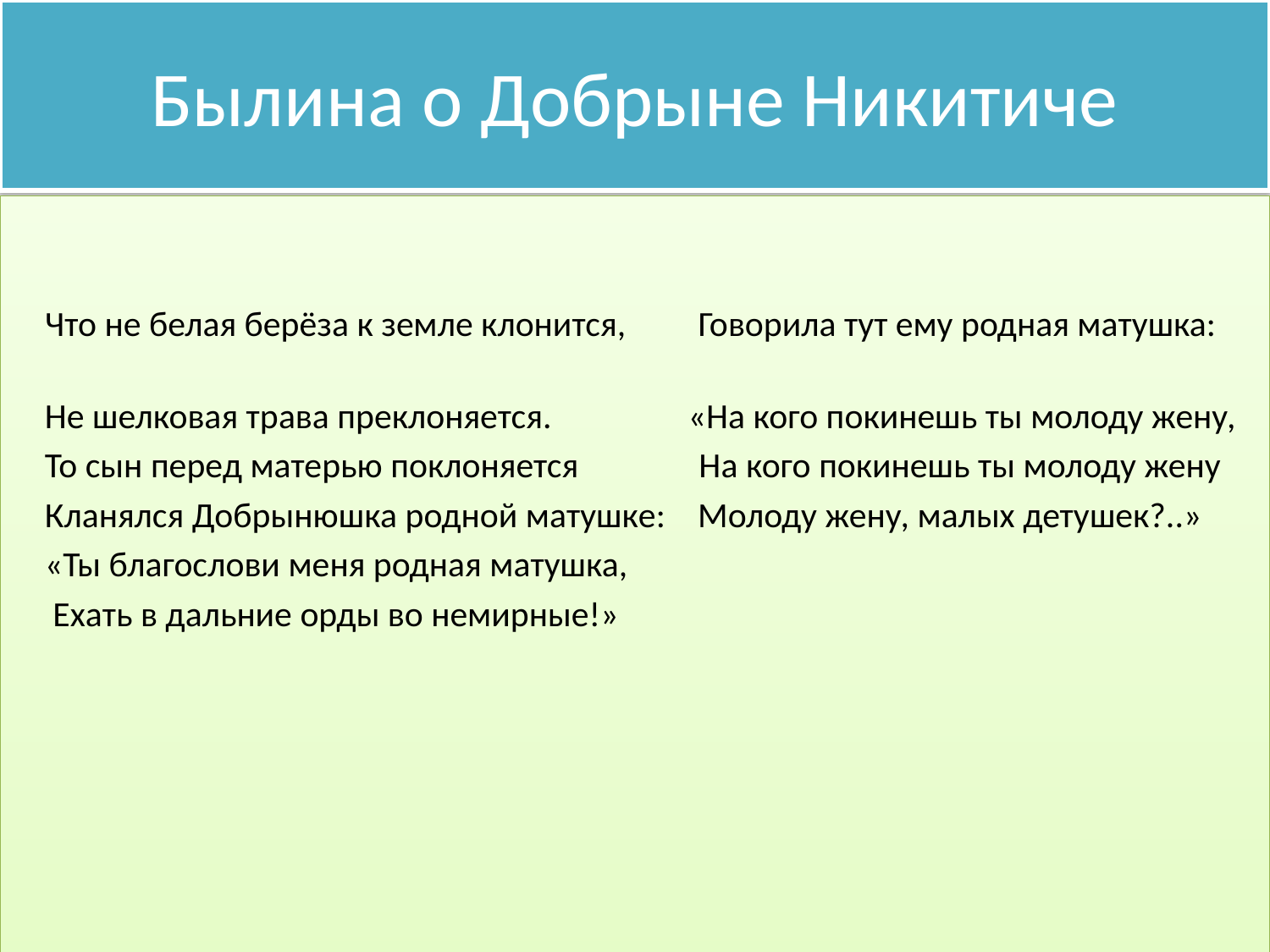

# Былина о Добрыне Никитиче

    Что не белая берёза к земле клонится,         Говорила тут ему родная матушка:
    Не шелковая трава преклоняется.                 «На кого покинешь ты молоду жену,
    То сын перед матерью поклоняется               На кого покинешь ты молоду жену
    Кланялся Добрынюшка родной матушке:    Молоду жену, малых детушек?..»
    «Ты благослови меня родная матушка,
     Ехать в дальние орды во немирные!»